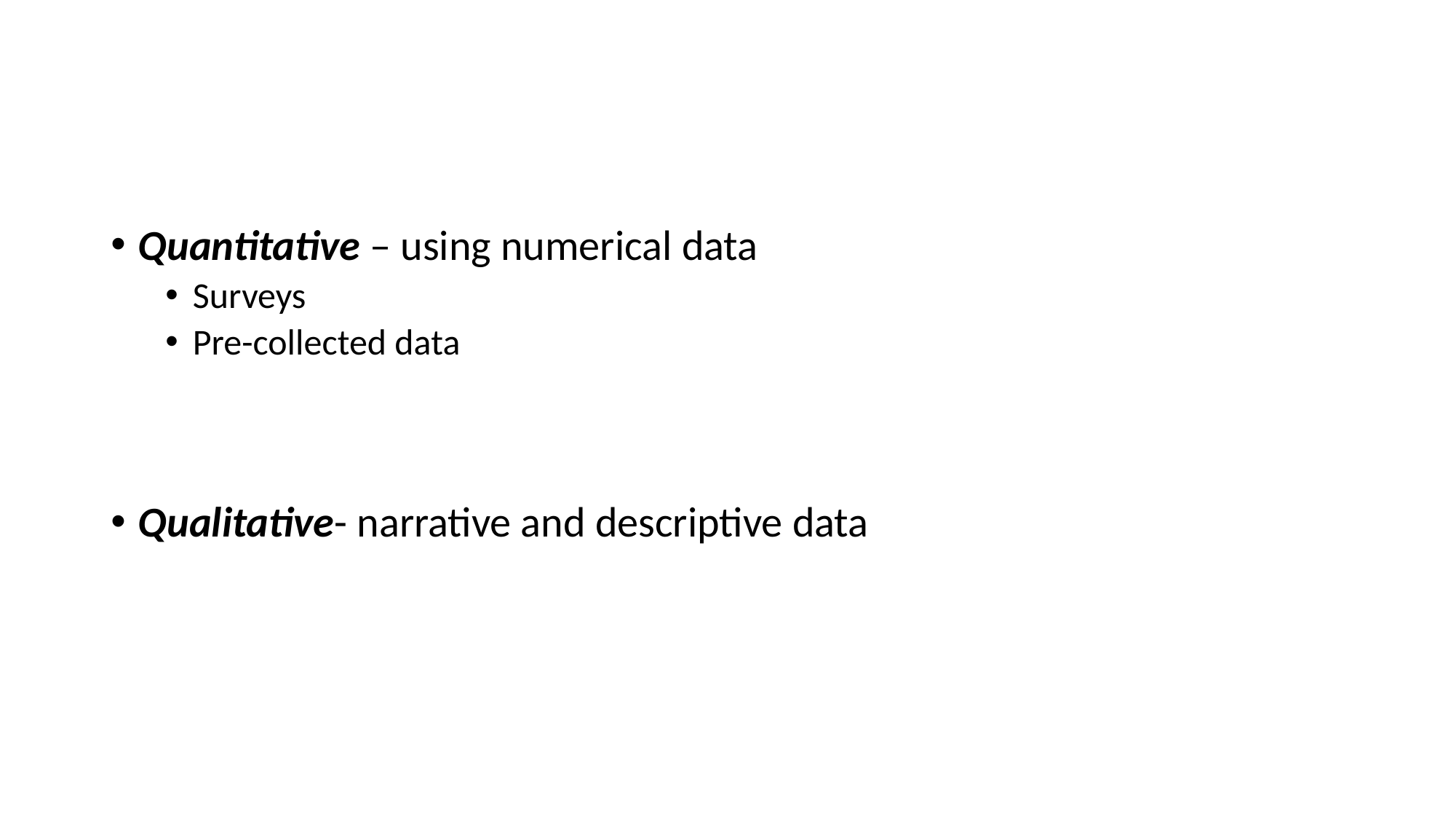

#
Quantitative – using numerical data
Surveys
Pre-collected data

Qualitative- narrative and descriptive data